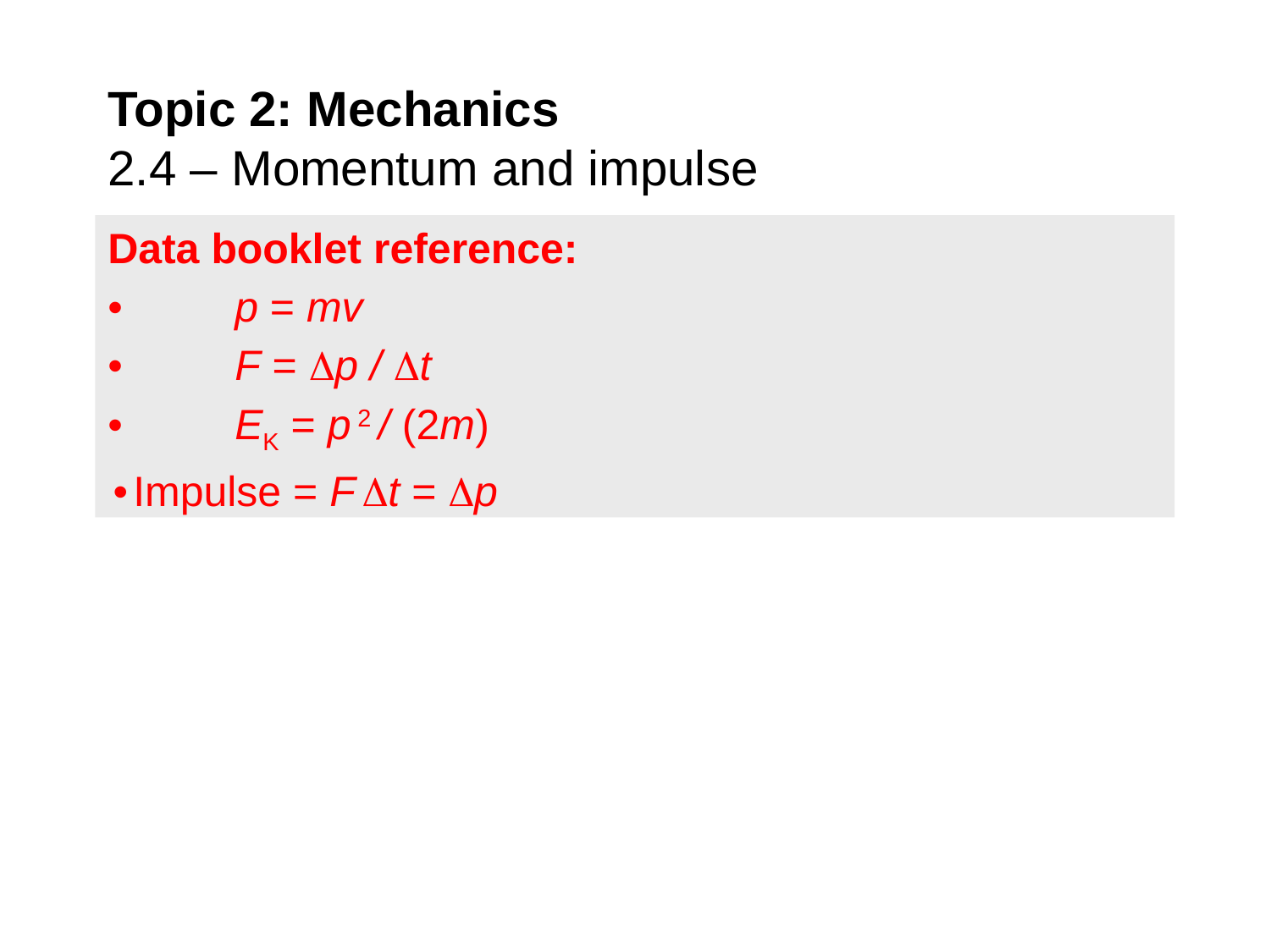

# Topic 2: Mechanics 2.4 – Momentum and impulse
Data booklet reference:
•	p = mv
•	F = Δp / Δt
•	EK = p 2 / (2m)
•Impulse = F Δt = Δp